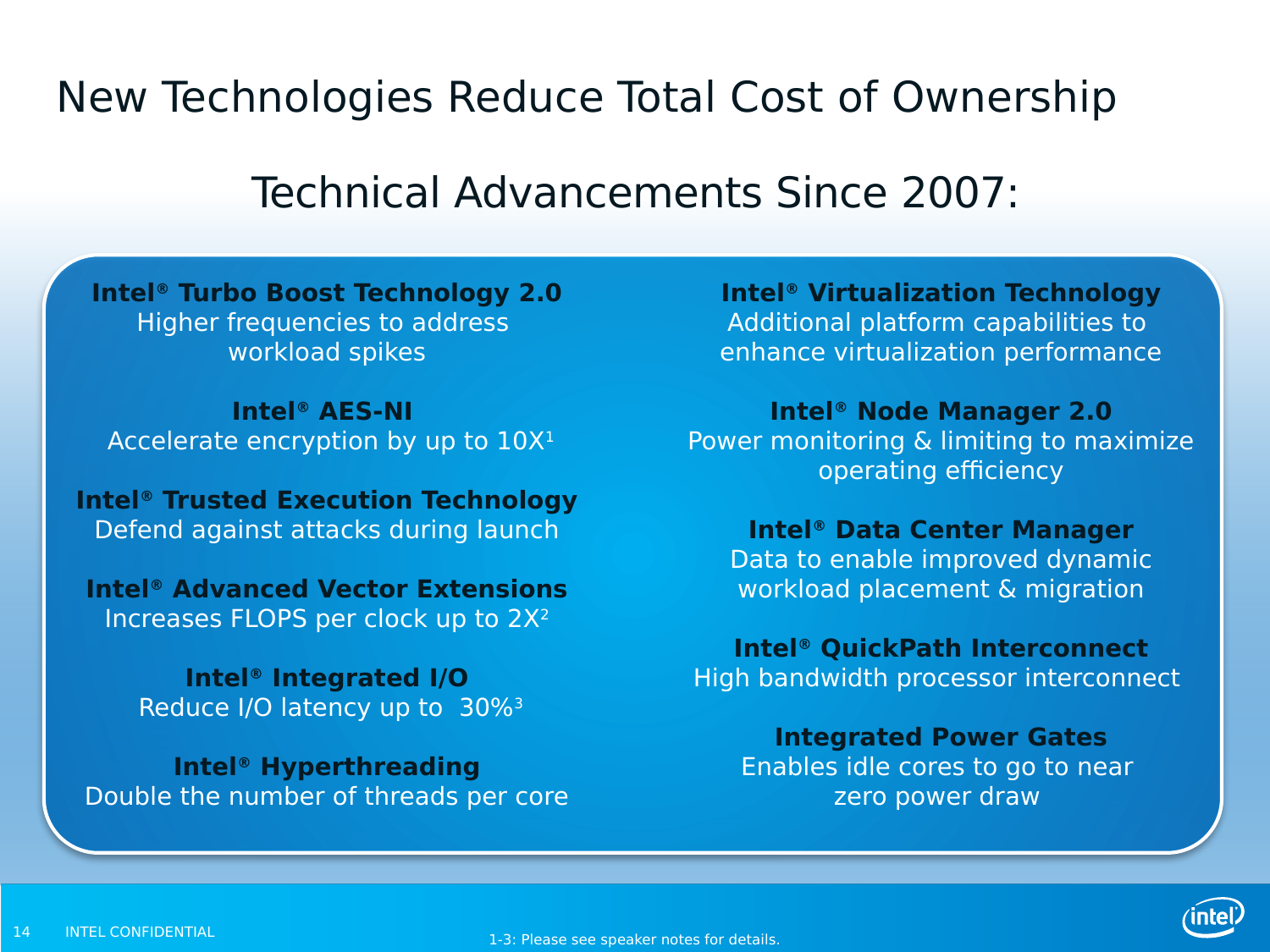

# New Technologies Reduce Total Cost of Ownership
Technical Advancements Since 2007:

Intel® Turbo Boost Technology 2.0
Higher frequencies to address
workload spikes
Intel® AES-NI
 Accelerate encryption by up to 10X1
Intel® Trusted Execution Technology
Defend against attacks during launch
Intel® Advanced Vector Extensions
Increases FLOPS per clock up to 2X2
Intel® Integrated I/O
 Reduce I/O latency up to  30%3
Intel® Hyperthreading
Double the number of threads per core
Intel® Virtualization Technology
Additional platform capabilities to
enhance virtualization performance
Intel® Node Manager 2.0
Power monitoring & limiting to maximize operating efficiency

Intel® Data Center Manager
Data to enable improved dynamic workload placement & migration
Intel® QuickPath Interconnect
High bandwidth processor interconnect
Integrated Power Gates
Enables idle cores to go to near
zero power draw
14
1-3: Please see speaker notes for details.